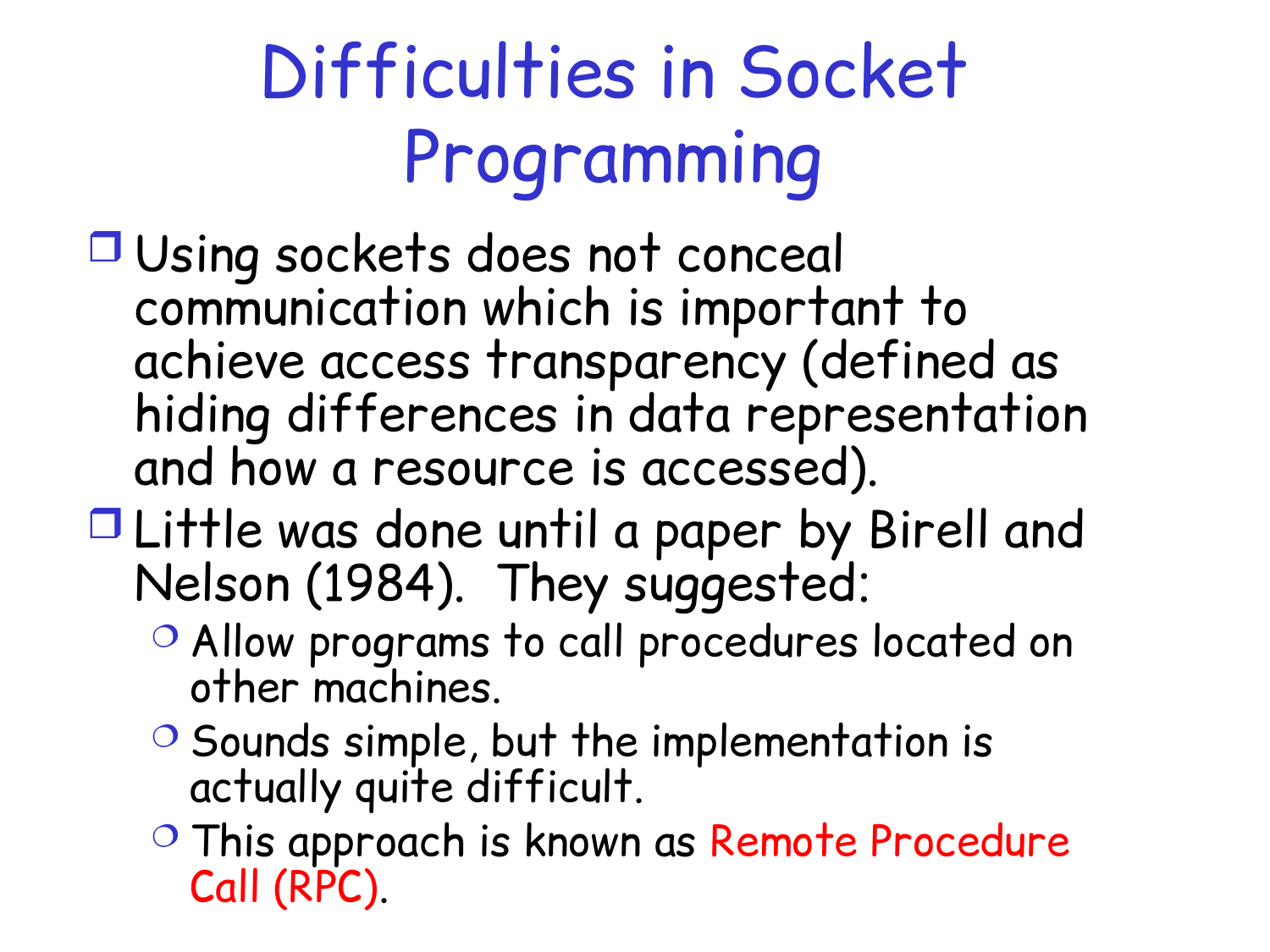

# Difficulties in Socket Programming
Using sockets does not conceal communication which is important to achieve access transparency (defined as hiding differences in data representation and how a resource is accessed).
Little was done until a paper by Birell and Nelson (1984).  They suggested:
Allow programs to call procedures located on other machines.
Sounds simple, but the implementation is actually quite difficult.
This approach is known as Remote Procedure Call (RPC).